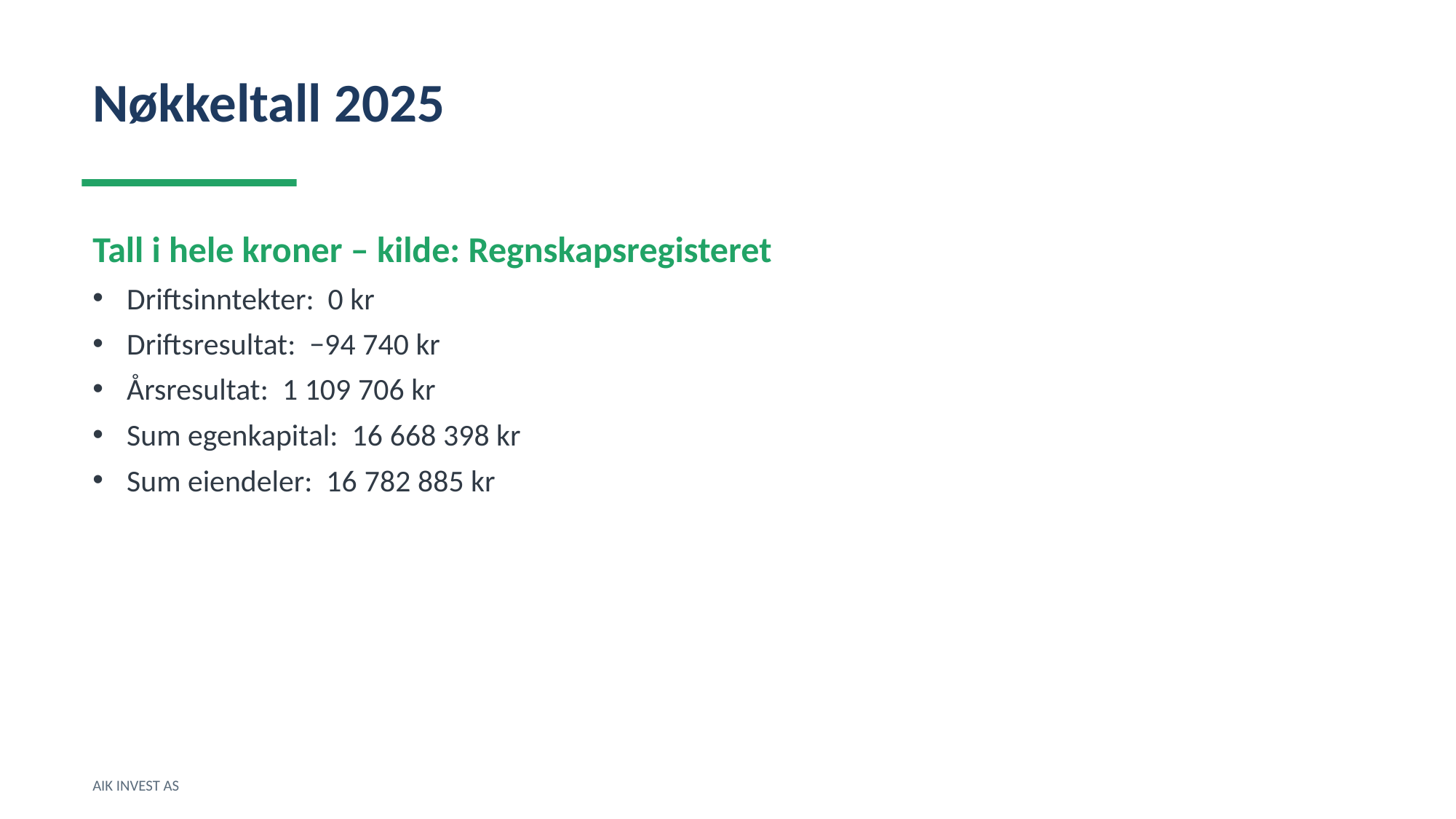

Nøkkeltall 2025

Tall i hele kroner – kilde: Regnskapsregisteret
Driftsinntekter:  0 kr
Driftsresultat:  −94 740 kr
Årsresultat:  1 109 706 kr
Sum egenkapital:  16 668 398 kr
Sum eiendeler:  16 782 885 kr
AIK INVEST AS